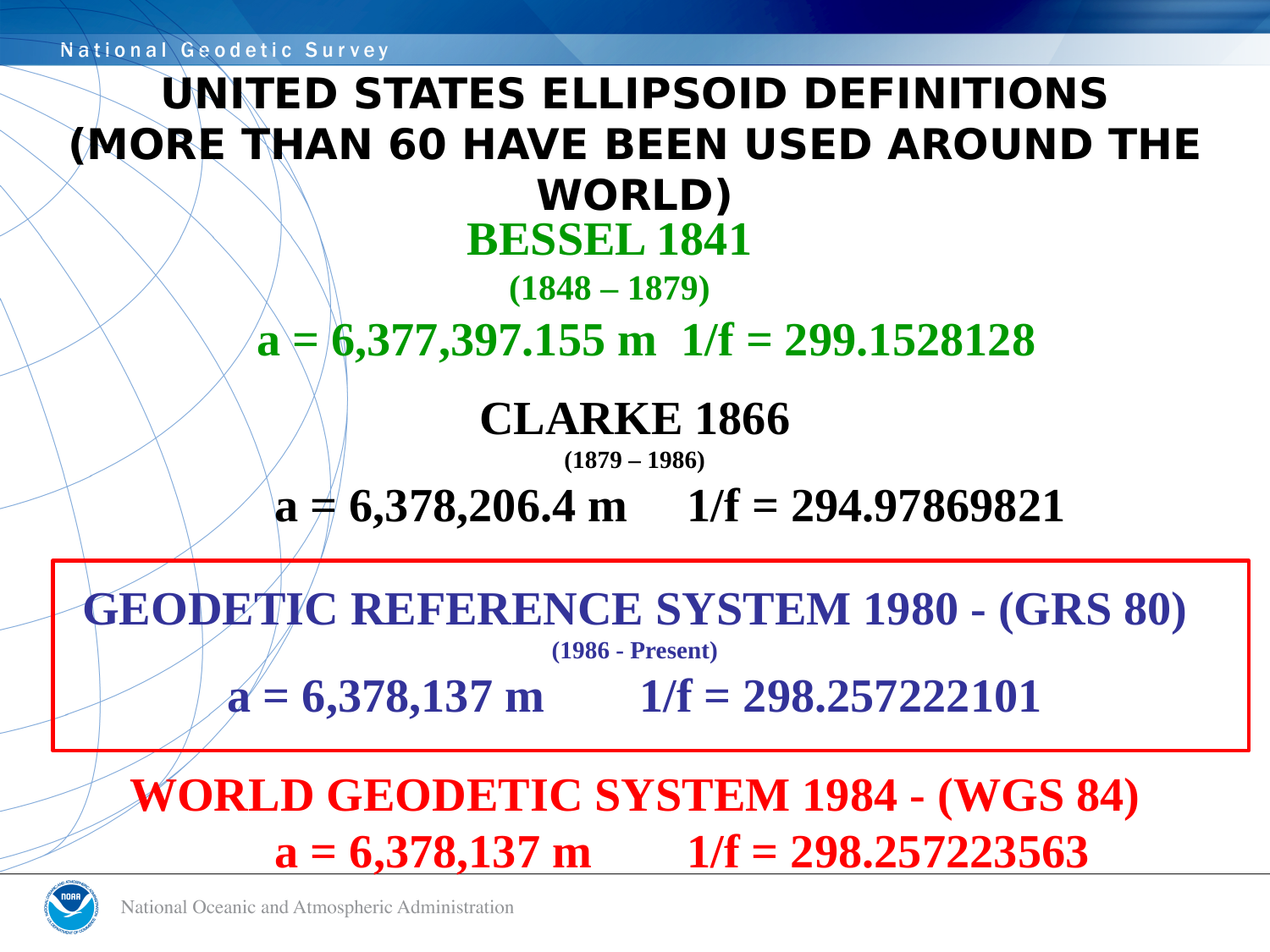

# UNITED STATES ELLIPSOID DEFINITIONS (MORE THAN 60 HAVE BEEN USED AROUND THE WORLD)
BESSEL 1841
(1848 – 1879)
      a = 6,377,397.155 m  1/f = 299.1528128

CLARKE 1866
(1879 – 1986)
      a = 6,378,206.4 m     1/f = 294.97869821

GEODETIC REFERENCE SYSTEM 1980 - (GRS 80)
(1986 - Present)
a = 6,378,137 m        1/f = 298.257222101
WORLD GEODETIC SYSTEM 1984 - (WGS 84)
        a = 6,378,137 m        1/f = 298.257223563